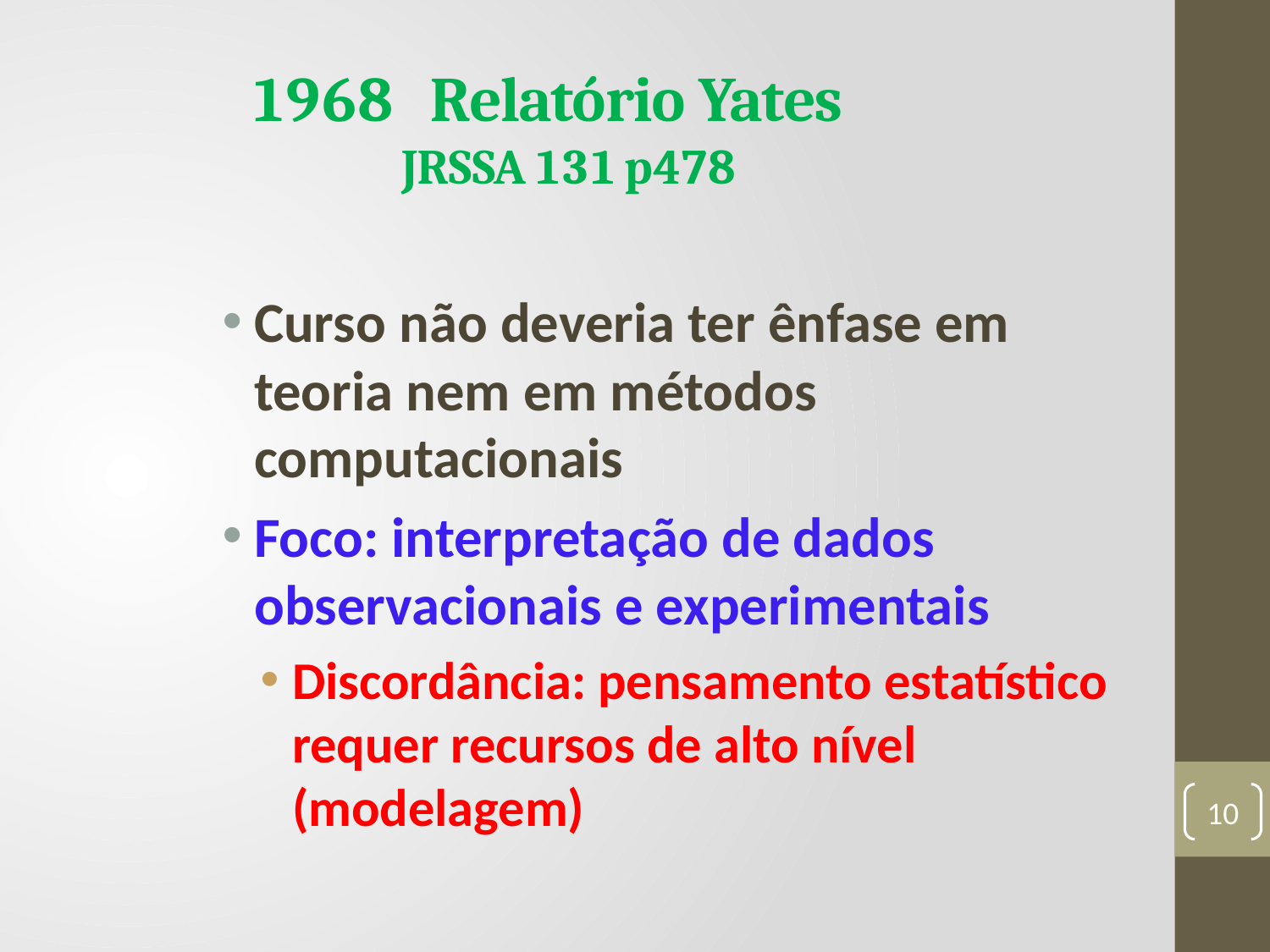

# 1968   Relatório Yates JRSSA 131 p478

Curso não deveria ter ênfase em teoria nem em métodos computacionais
Foco: interpretação de dados observacionais e experimentais
Discordância: pensamento estatístico requer recursos de alto nível (modelagem)
10